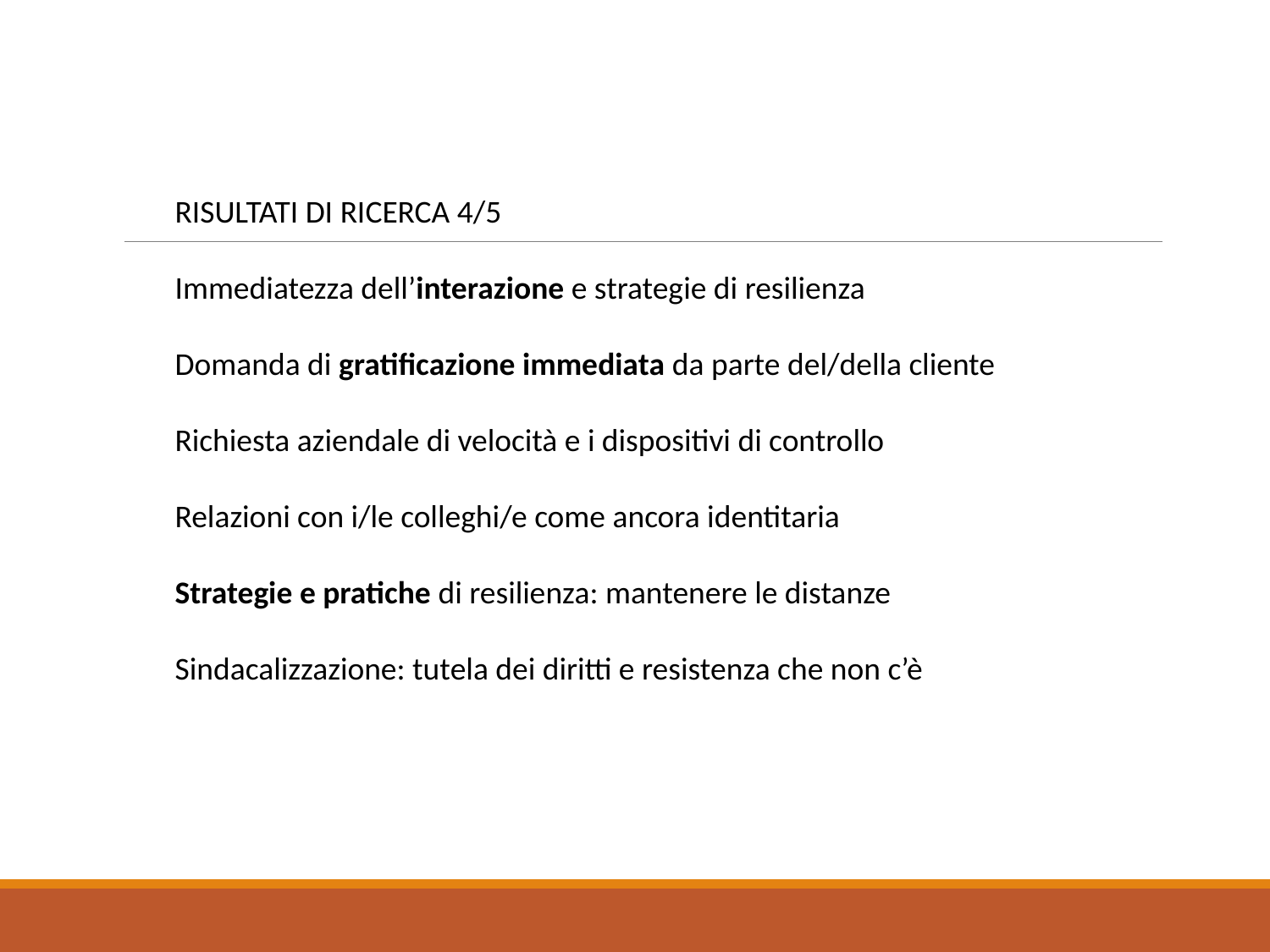

RISULTATI DI RICERCA 4/5

Immediatezza dell’interazione e strategie di resilienza

Domanda di gratificazione immediata da parte del/della cliente

Richiesta aziendale di velocità e i dispositivi di controllo

Relazioni con i/le colleghi/e come ancora identitaria

Strategie e pratiche di resilienza: mantenere le distanze

Sindacalizzazione: tutela dei diritti e resistenza che non c’è